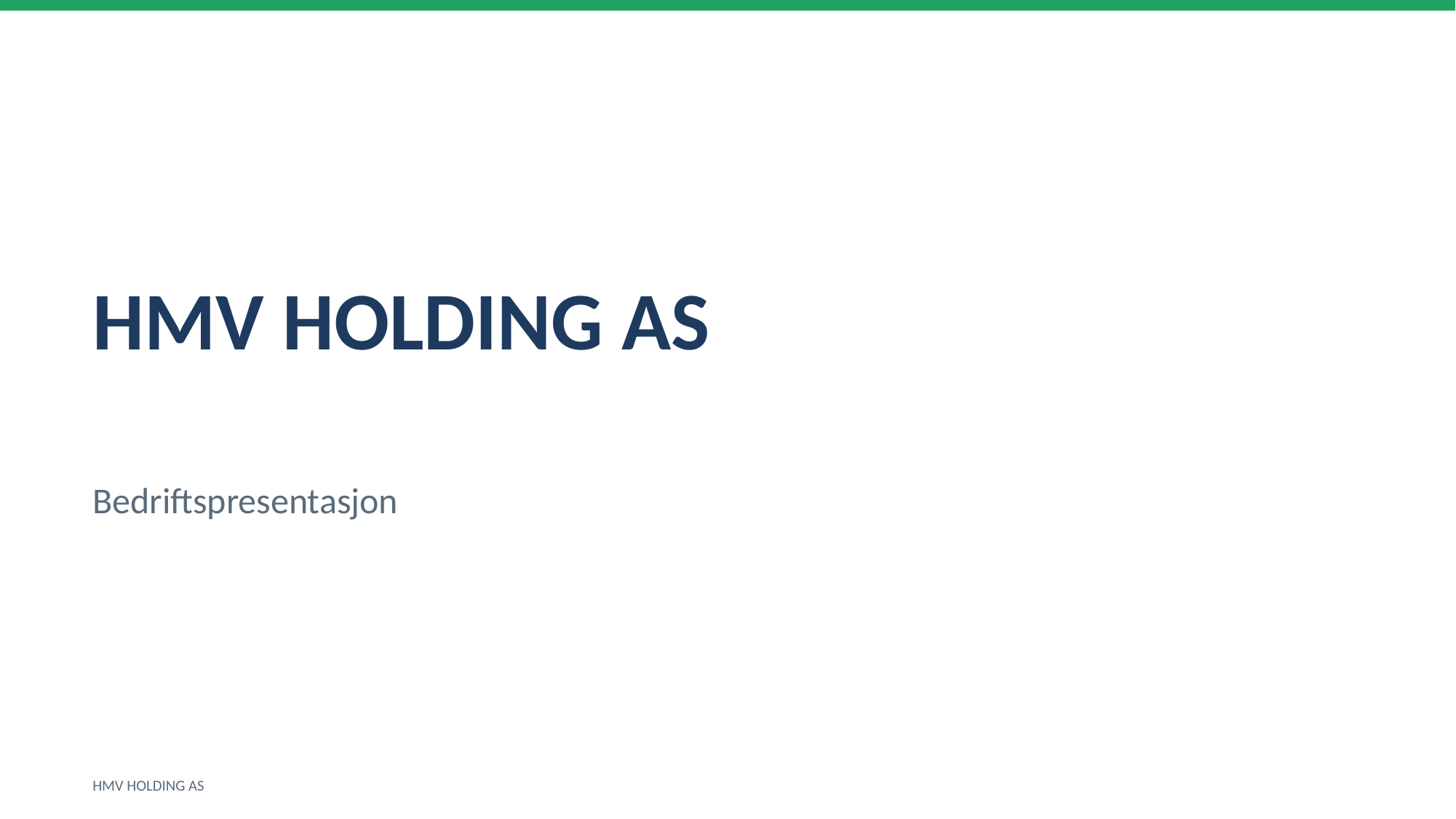

HMV HOLDING AS
Bedriftspresentasjon
HMV HOLDING AS